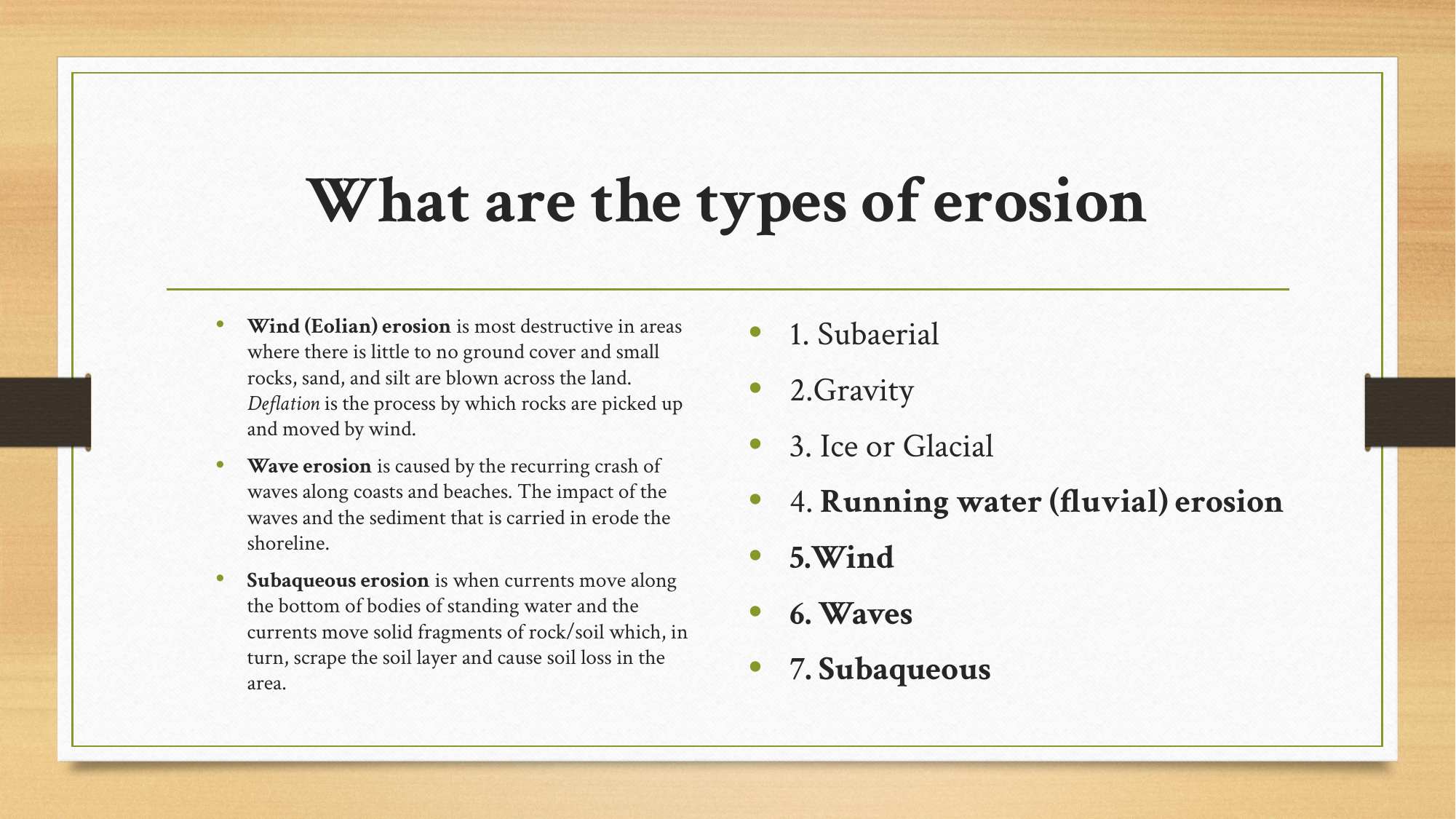

# What are the types of erosion
Wind (Eolian) erosion is most destructive in areas where there is little to no ground cover and small rocks, sand, and silt are blown across the land. Deflation is the process by which rocks are picked up and moved by wind.
Wave erosion is caused by the recurring crash of waves along coasts and beaches. The impact of the waves and the sediment that is carried in erode the shoreline.
Subaqueous erosion is when currents move along the bottom of bodies of standing water and the currents move solid fragments of rock/soil which, in turn, scrape the soil layer and cause soil loss in the area.

1. Subaerial
2.Gravity
3. Ice or Glacial
4. Running water (fluvial) erosion
5.Wind
6. Waves
7. Subaqueous